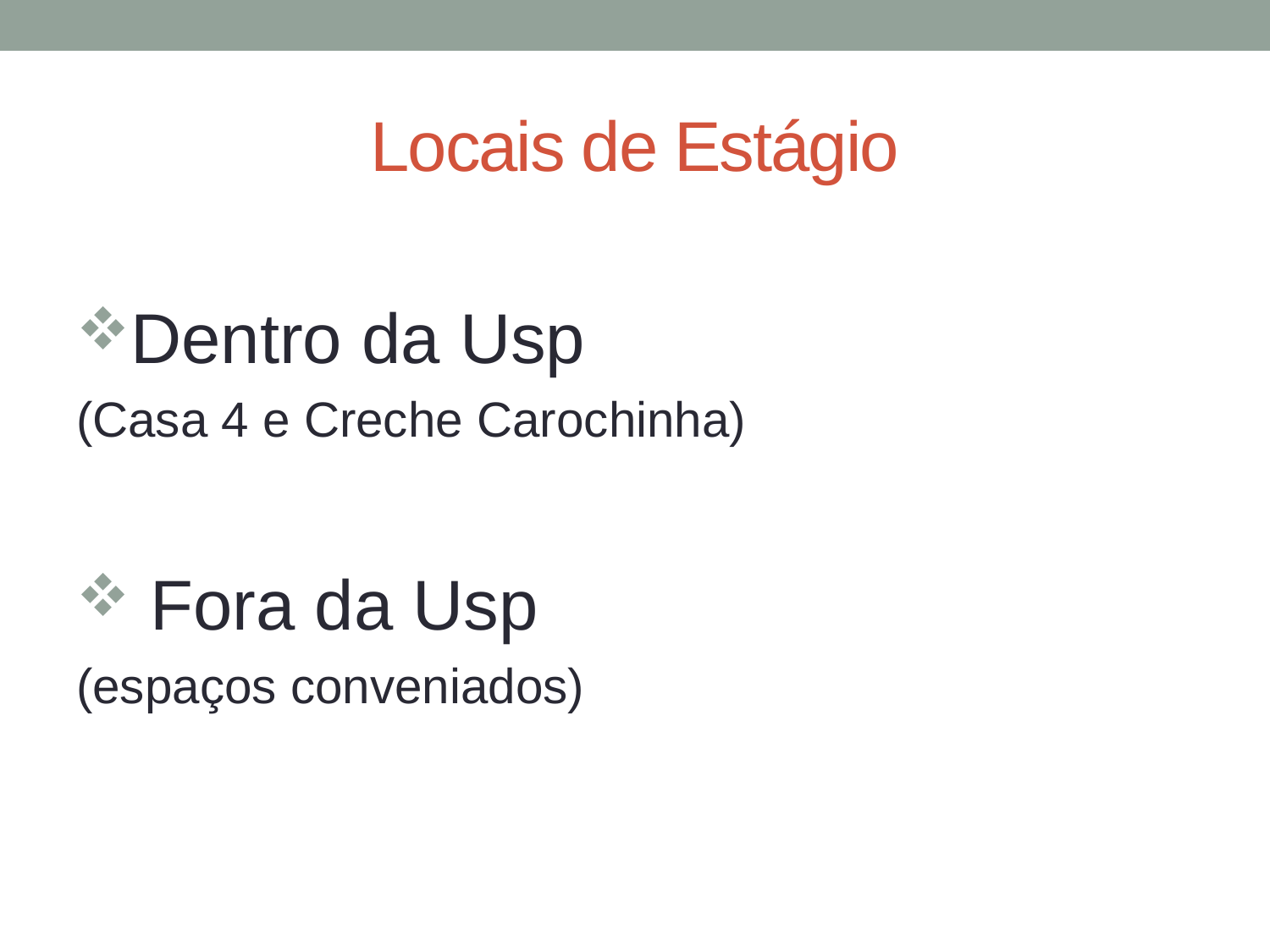

# Locais de Estágio

Dentro da Usp
(Casa 4 e Creche Carochinha)

 Fora da Usp
(espaços conveniados)